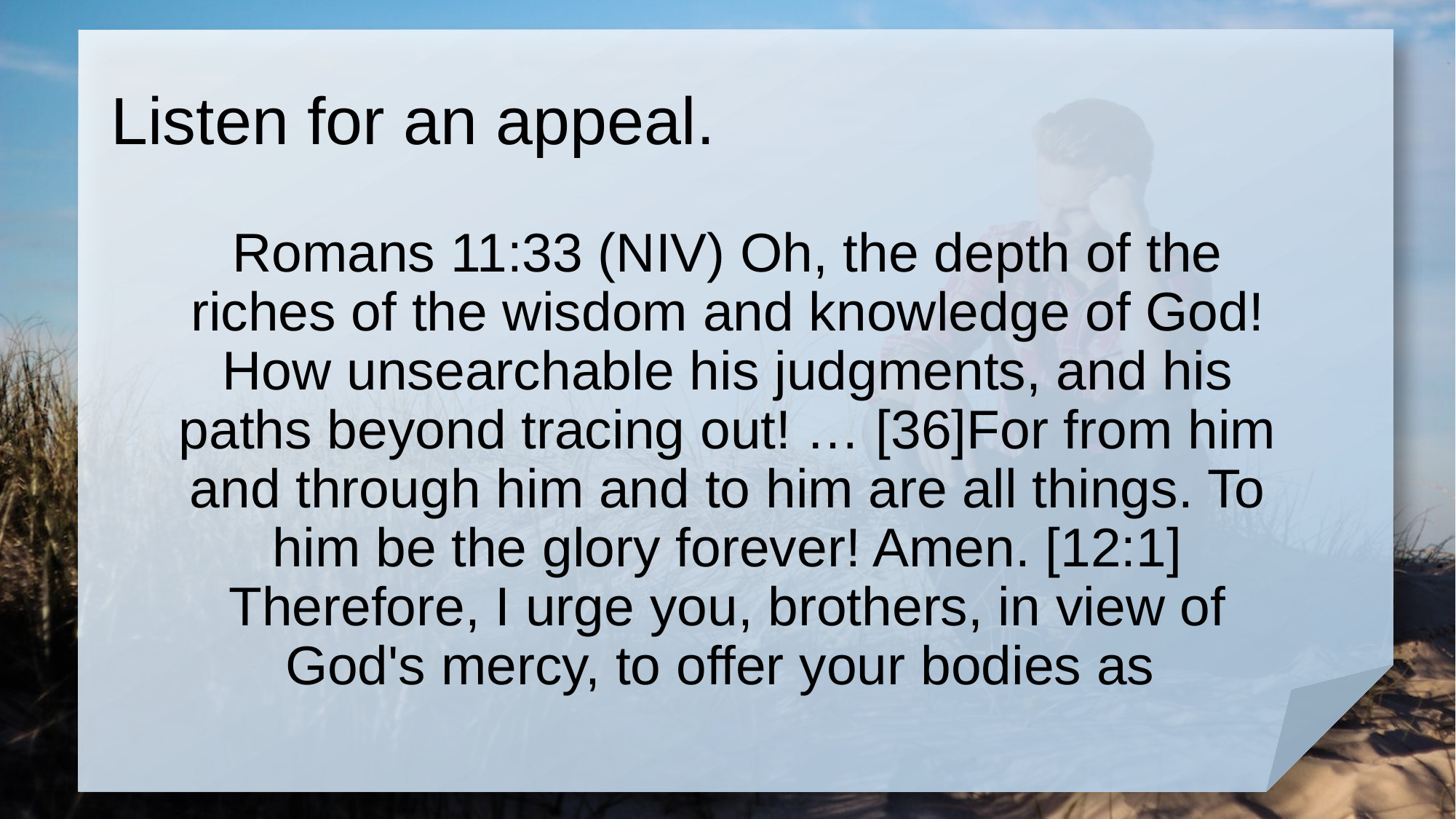

# Listen for an appeal.
Romans 11:33 (NIV) Oh, the depth of the riches of the wisdom and knowledge of God! How unsearchable his judgments, and his paths beyond tracing out! … [36]For from him and through him and to him are all things. To him be the glory forever! Amen. [12:1] Therefore, I urge you, brothers, in view of God's mercy, to offer your bodies as